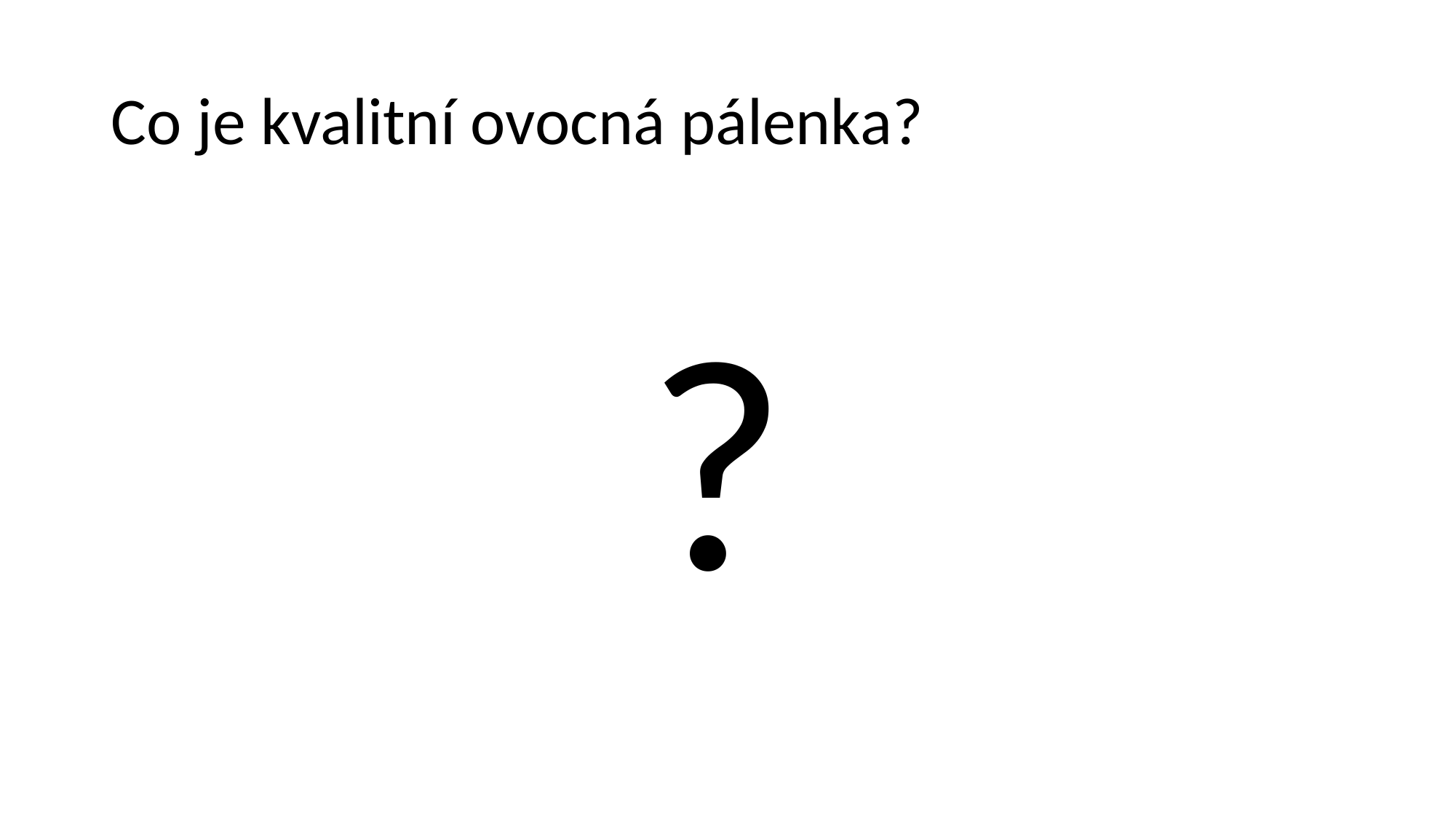

# Co je kvalitní ovocná pálenka?
?